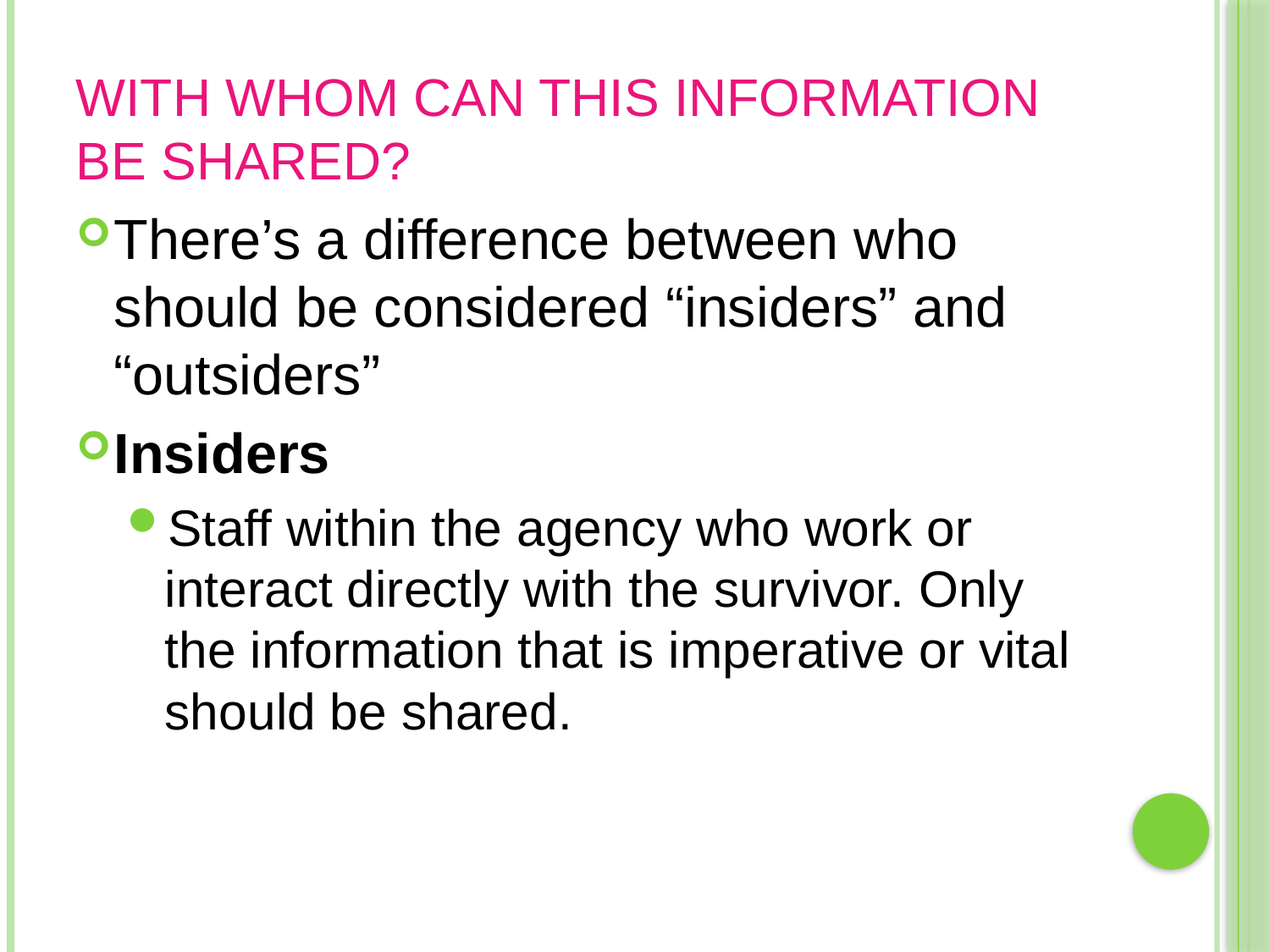

# With Whom Can This Information Be Shared?
There’s a difference between who should be considered “insiders” and “outsiders”
Insiders
Staff within the agency who work or interact directly with the survivor. Only the information that is imperative or vital should be shared.